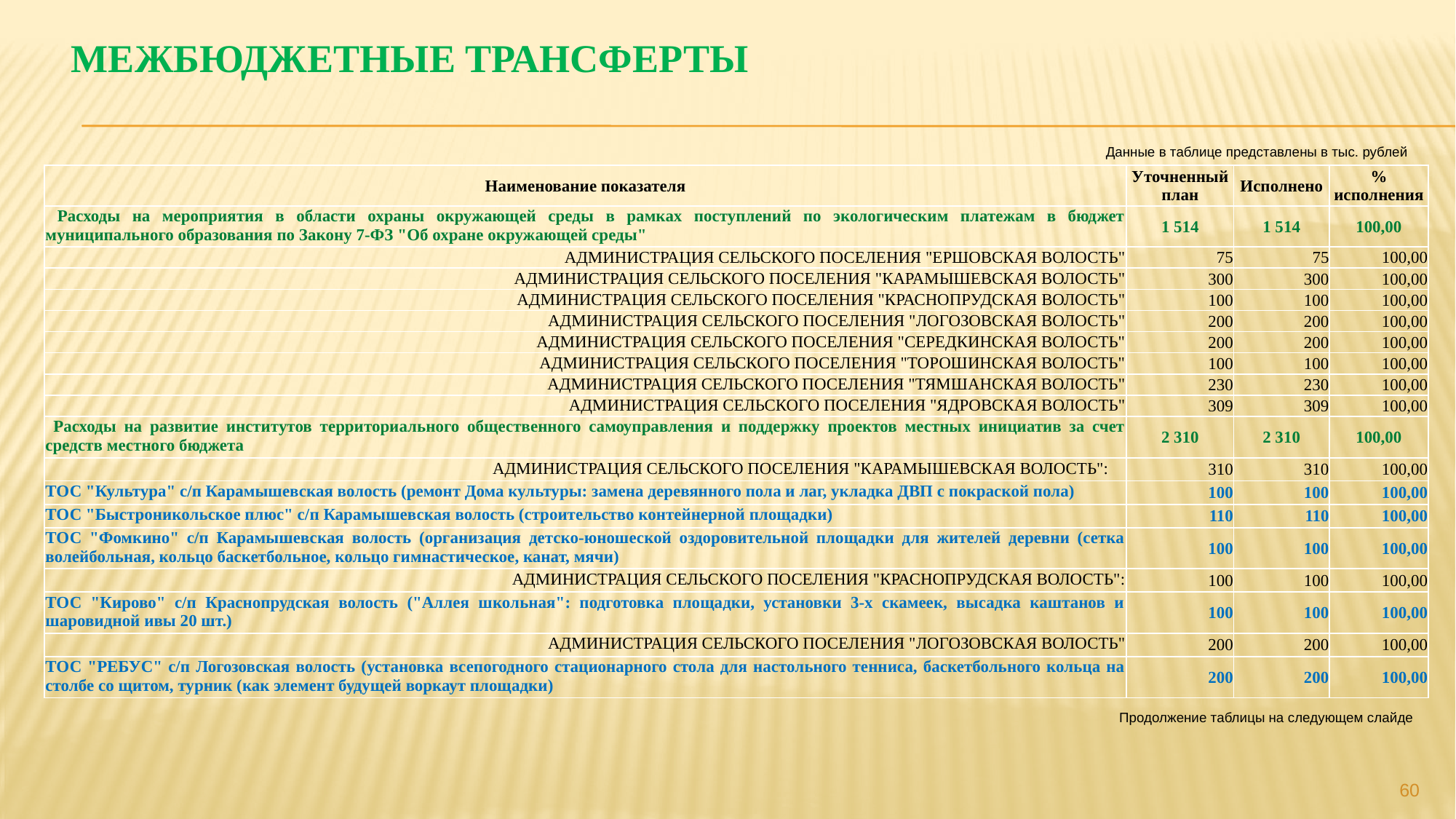

# Межбюджетные трансферты
Данные в таблице представлены в тыс. рублей
| Наименование показателя | Уточненный план | Исполнено | % исполнения |
| --- | --- | --- | --- |
| Расходы на мероприятия в области охраны окружающей среды в рамках поступлений по экологическим платежам в бюджет муниципального образования по Закону 7-ФЗ "Об охране окружающей среды" | 1 514 | 1 514 | 100,00 |
| АДМИНИСТРАЦИЯ СЕЛЬСКОГО ПОСЕЛЕНИЯ "ЕРШОВСКАЯ ВОЛОСТЬ" | 75 | 75 | 100,00 |
| АДМИНИСТРАЦИЯ СЕЛЬСКОГО ПОСЕЛЕНИЯ "КАРАМЫШЕВСКАЯ ВОЛОСТЬ" | 300 | 300 | 100,00 |
| АДМИНИСТРАЦИЯ СЕЛЬСКОГО ПОСЕЛЕНИЯ "КРАСНОПРУДСКАЯ ВОЛОСТЬ" | 100 | 100 | 100,00 |
| АДМИНИСТРАЦИЯ СЕЛЬСКОГО ПОСЕЛЕНИЯ "ЛОГОЗОВСКАЯ ВОЛОСТЬ" | 200 | 200 | 100,00 |
| АДМИНИСТРАЦИЯ СЕЛЬСКОГО ПОСЕЛЕНИЯ "СЕРЕДКИНСКАЯ ВОЛОСТЬ" | 200 | 200 | 100,00 |
| АДМИНИСТРАЦИЯ СЕЛЬСКОГО ПОСЕЛЕНИЯ "ТОРОШИНСКАЯ ВОЛОСТЬ" | 100 | 100 | 100,00 |
| АДМИНИСТРАЦИЯ СЕЛЬСКОГО ПОСЕЛЕНИЯ "ТЯМШАНСКАЯ ВОЛОСТЬ" | 230 | 230 | 100,00 |
| АДМИНИСТРАЦИЯ СЕЛЬСКОГО ПОСЕЛЕНИЯ "ЯДРОВСКАЯ ВОЛОСТЬ" | 309 | 309 | 100,00 |
| Расходы на развитие институтов территориального общественного самоуправления и поддержку проектов местных инициатив за счет средств местного бюджета | 2 310 | 2 310 | 100,00 |
| АДМИНИСТРАЦИЯ СЕЛЬСКОГО ПОСЕЛЕНИЯ "КАРАМЫШЕВСКАЯ ВОЛОСТЬ": | 310 | 310 | 100,00 |
| ТОС "Культура" с/п Карамышевская волость (ремонт Дома культуры: замена деревянного пола и лаг, укладка ДВП с покраской пола) | 100 | 100 | 100,00 |
| ТОС "Быстроникольское плюс" с/п Карамышевская волость (строительство контейнерной площадки) | 110 | 110 | 100,00 |
| ТОС "Фомкино" с/п Карамышевская волость (организация детско-юношеской оздоровительной площадки для жителей деревни (сетка волейбольная, кольцо баскетбольное, кольцо гимнастическое, канат, мячи) | 100 | 100 | 100,00 |
| АДМИНИСТРАЦИЯ СЕЛЬСКОГО ПОСЕЛЕНИЯ "КРАСНОПРУДСКАЯ ВОЛОСТЬ": | 100 | 100 | 100,00 |
| ТОС "Кирово" с/п Краснопрудская волость ("Аллея школьная": подготовка площадки, установки 3-х скамеек, высадка каштанов и шаровидной ивы 20 шт.) | 100 | 100 | 100,00 |
| АДМИНИСТРАЦИЯ СЕЛЬСКОГО ПОСЕЛЕНИЯ "ЛОГОЗОВСКАЯ ВОЛОСТЬ" | 200 | 200 | 100,00 |
| ТОС "РЕБУС" с/п Логозовская волость (установка всепогодного стационарного стола для настольного тенниса, баскетбольного кольца на столбе со щитом, турник (как элемент будущей воркаут площадки) | 200 | 200 | 100,00 |
Продолжение таблицы на следующем слайде
60